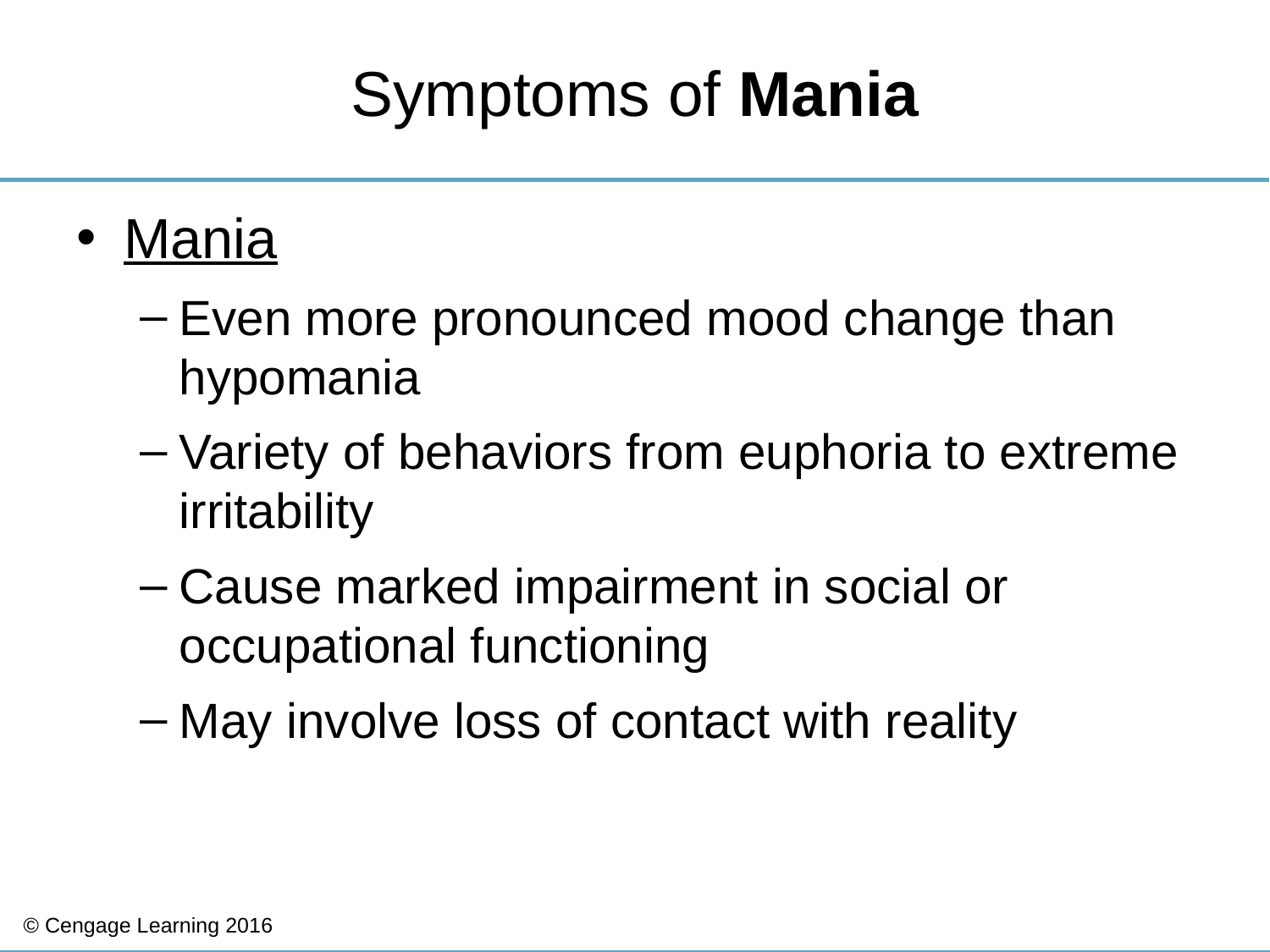

# Symptoms of Mania
Mania
Even more pronounced mood change than hypomania
Variety of behaviors from euphoria to extreme irritability
Cause marked impairment in social or occupational functioning
May involve loss of contact with reality